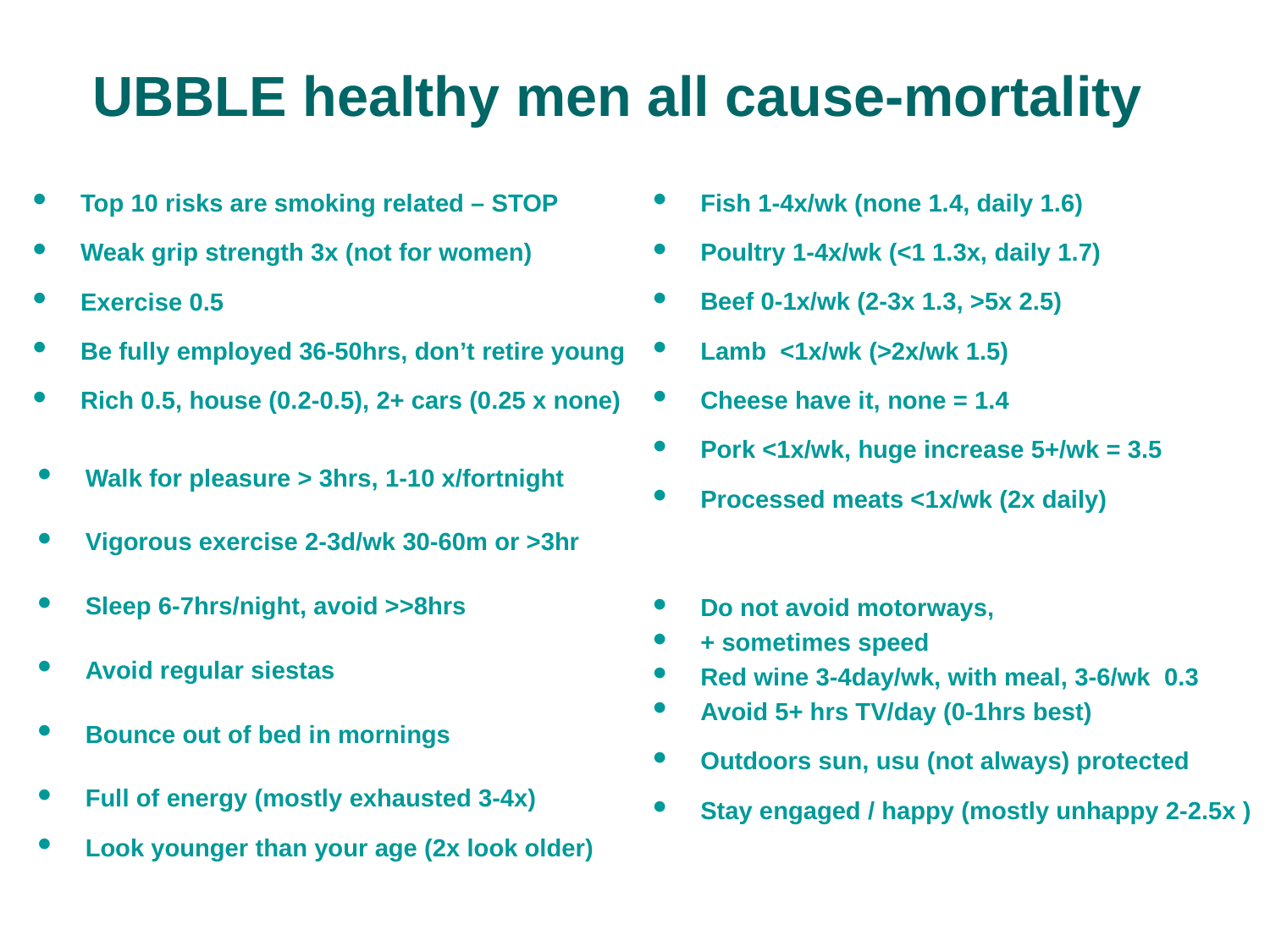

# UBBLE healthy men all cause-mortality
Top 10 risks are smoking related – STOP
Weak grip strength 3x (not for women)
Exercise 0.5
Be fully employed 36-50hrs, don’t retire young
Rich 0.5, house (0.2-0.5), 2+ cars (0.25 x none)

Fish 1-4x/wk (none 1.4, daily 1.6)
Poultry 1-4x/wk (<1 1.3x, daily 1.7)
Beef 0-1x/wk (2-3x 1.3, >5x 2.5)
Lamb  <1x/wk (>2x/wk 1.5)
Cheese have it, none = 1.4
Pork <1x/wk, huge increase 5+/wk = 3.5
Processed meats <1x/wk (2x daily)
Walk for pleasure > 3hrs, 1-10 x/fortnight
Vigorous exercise 2-3d/wk 30-60m or >3hr
Sleep 6-7hrs/night, avoid >>8hrs
Avoid regular siestas
Bounce out of bed in mornings
Full of energy (mostly exhausted 3-4x)
Look younger than your age (2x look older)

Do not avoid motorways,
+ sometimes speed
Red wine 3-4day/wk, with meal, 3-6/wk  0.3
Avoid 5+ hrs TV/day (0-1hrs best)
Outdoors sun, usu (not always) protected
Stay engaged / happy (mostly unhappy 2-2.5x )